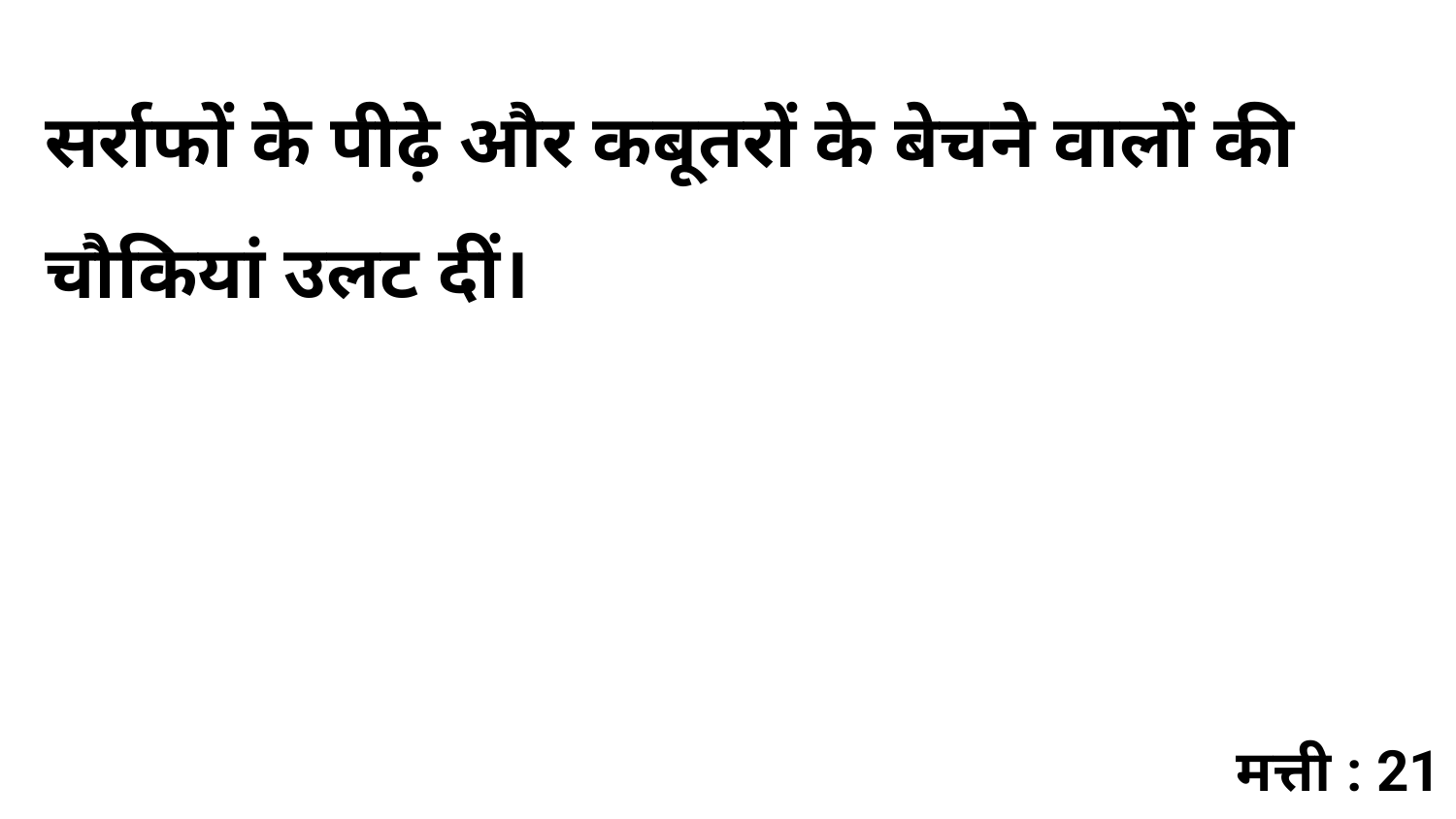

सर्राफों के पीढ़े और कबूतरों के बेचने वालों की चौकियां उलट दीं।
मत्ती : 21